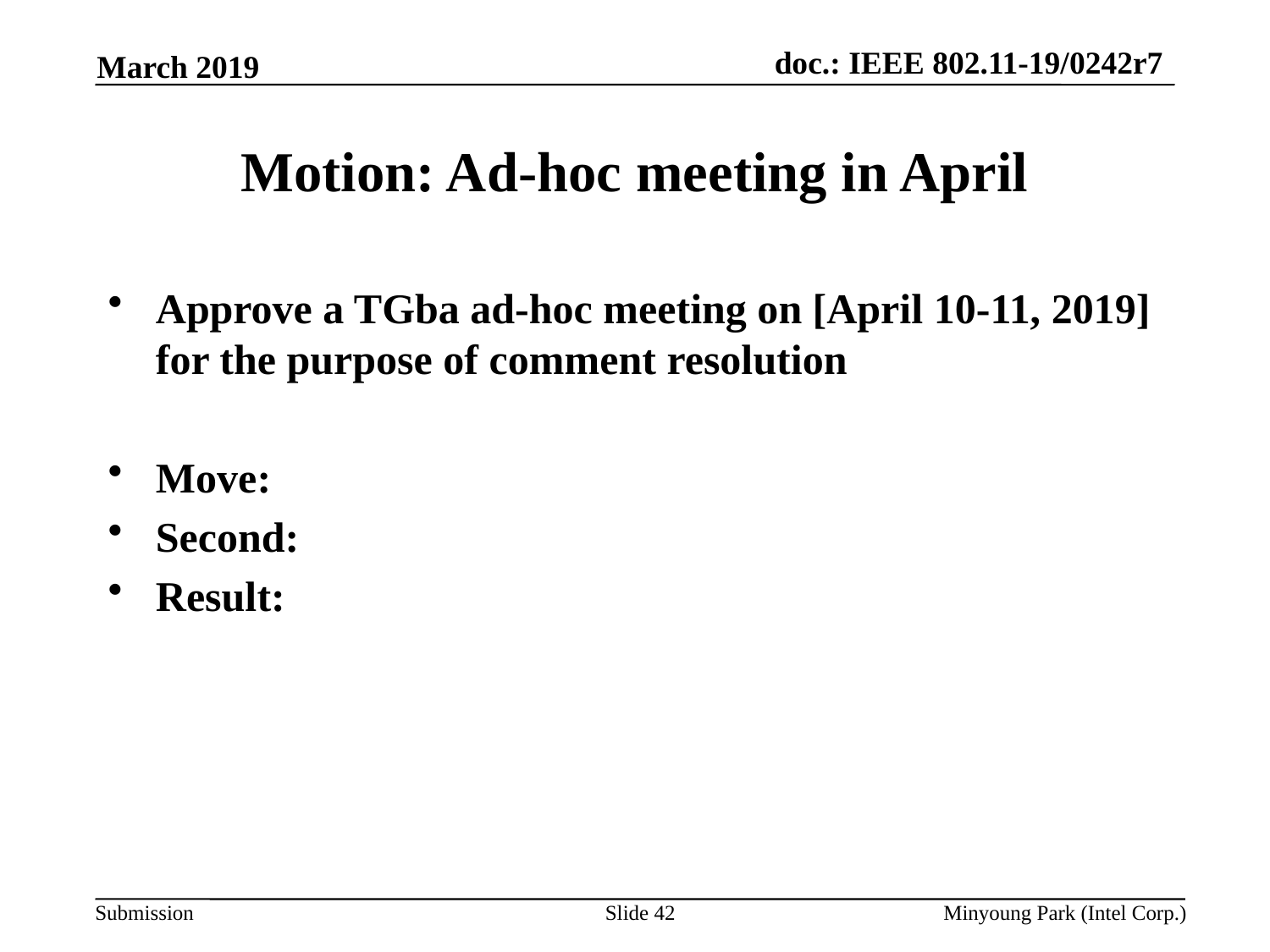

March 2019
# Motion: Ad-hoc meeting in April
Approve a TGba ad-hoc meeting on [April 10-11, 2019] for the purpose of comment resolution

Move:
Second:
Result:
Slide 42
Minyoung Park (Intel Corp.)